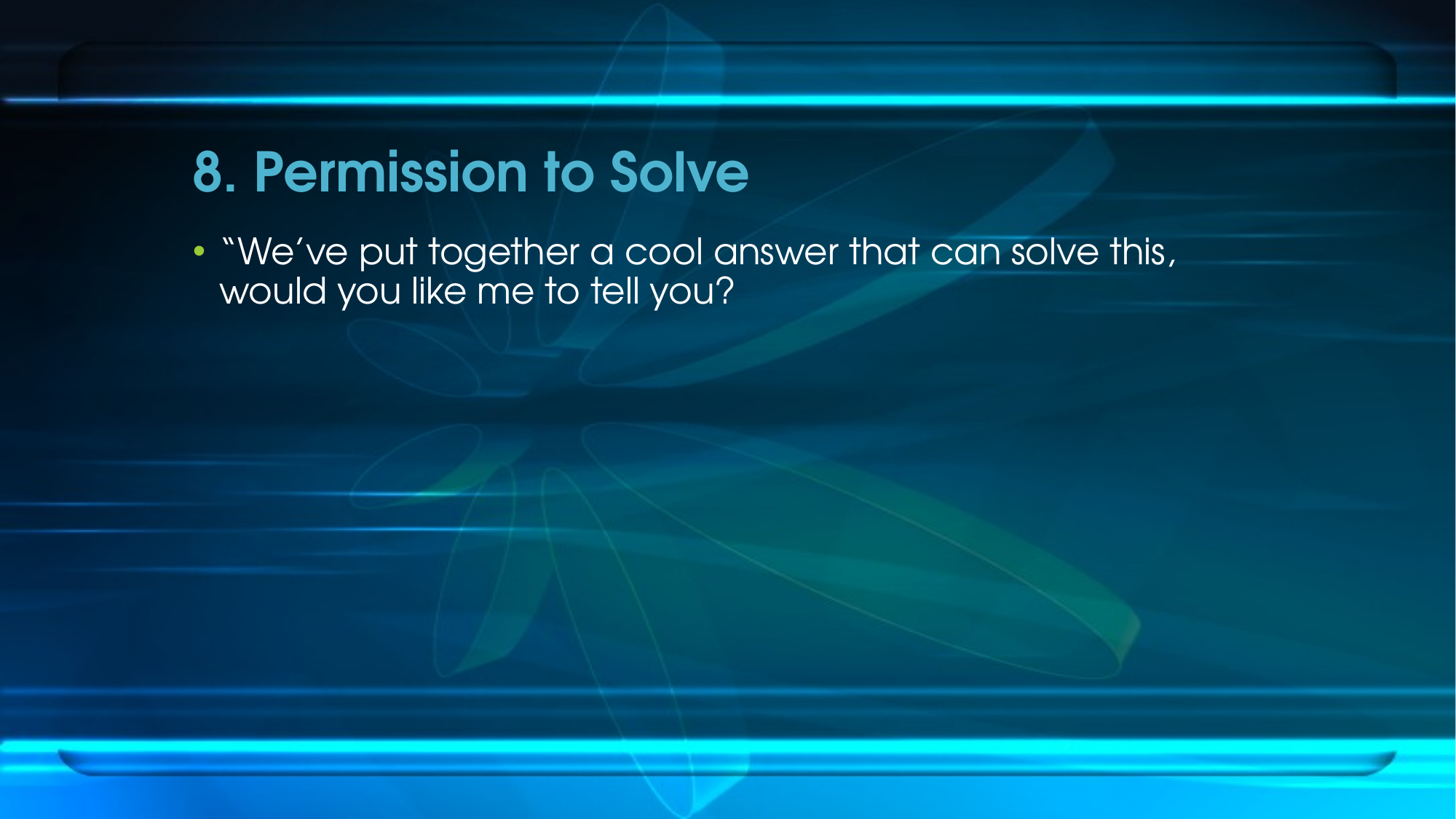

# 8. Permission to Solve
“We’ve put together a cool answer that can solve this, would you like me to tell you?